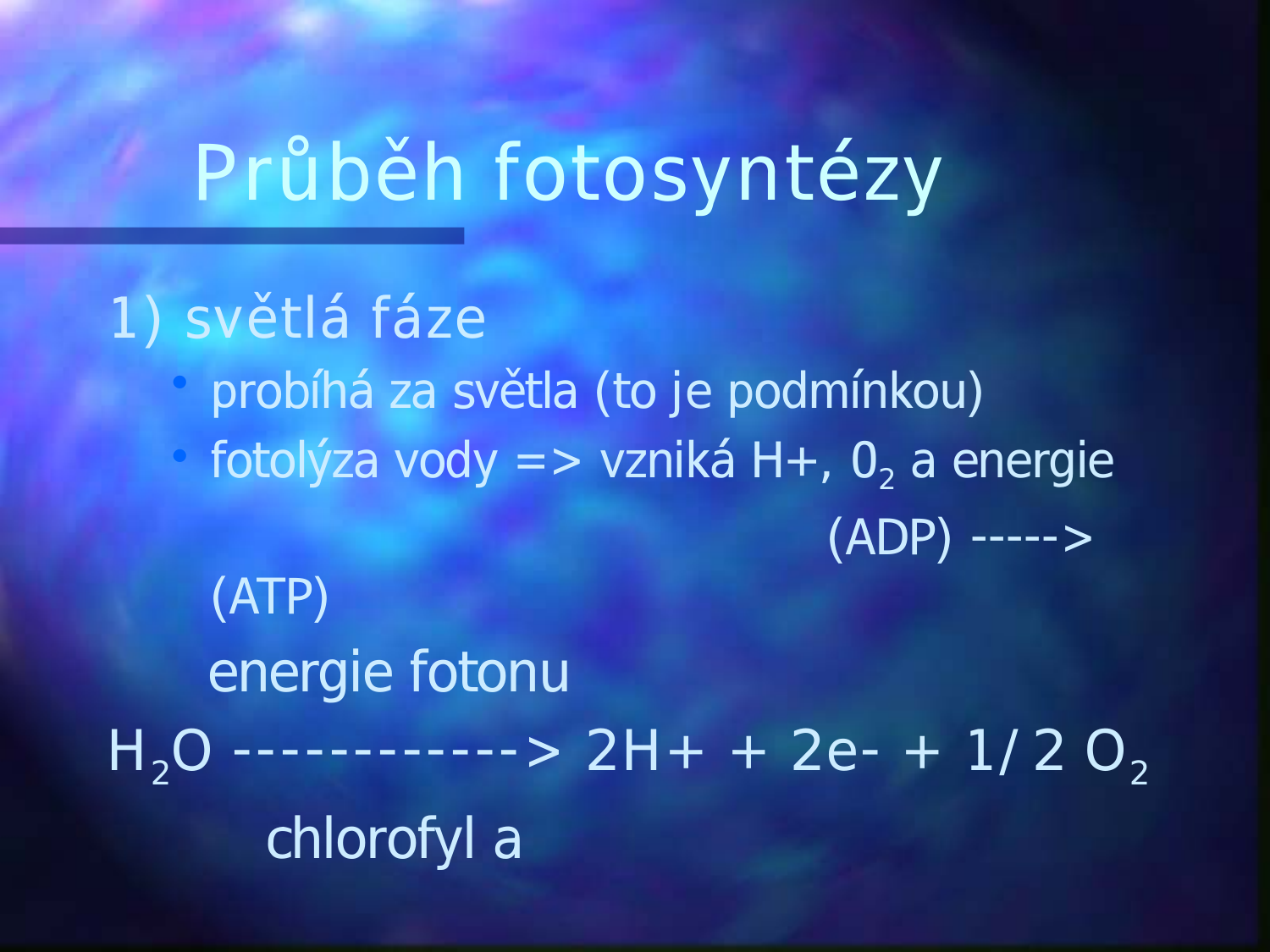

# Průběh fotosyntézy
1) světlá fáze
probíhá za světla (to je podmínkou)
fotolýza vody => vzniká H+, 02 a energie
					       (ADP) -----> (ATP)
	   energie fotonu
H2O ------------> 2H+ + 2e- + 1/2 O2
         chlorofyl a